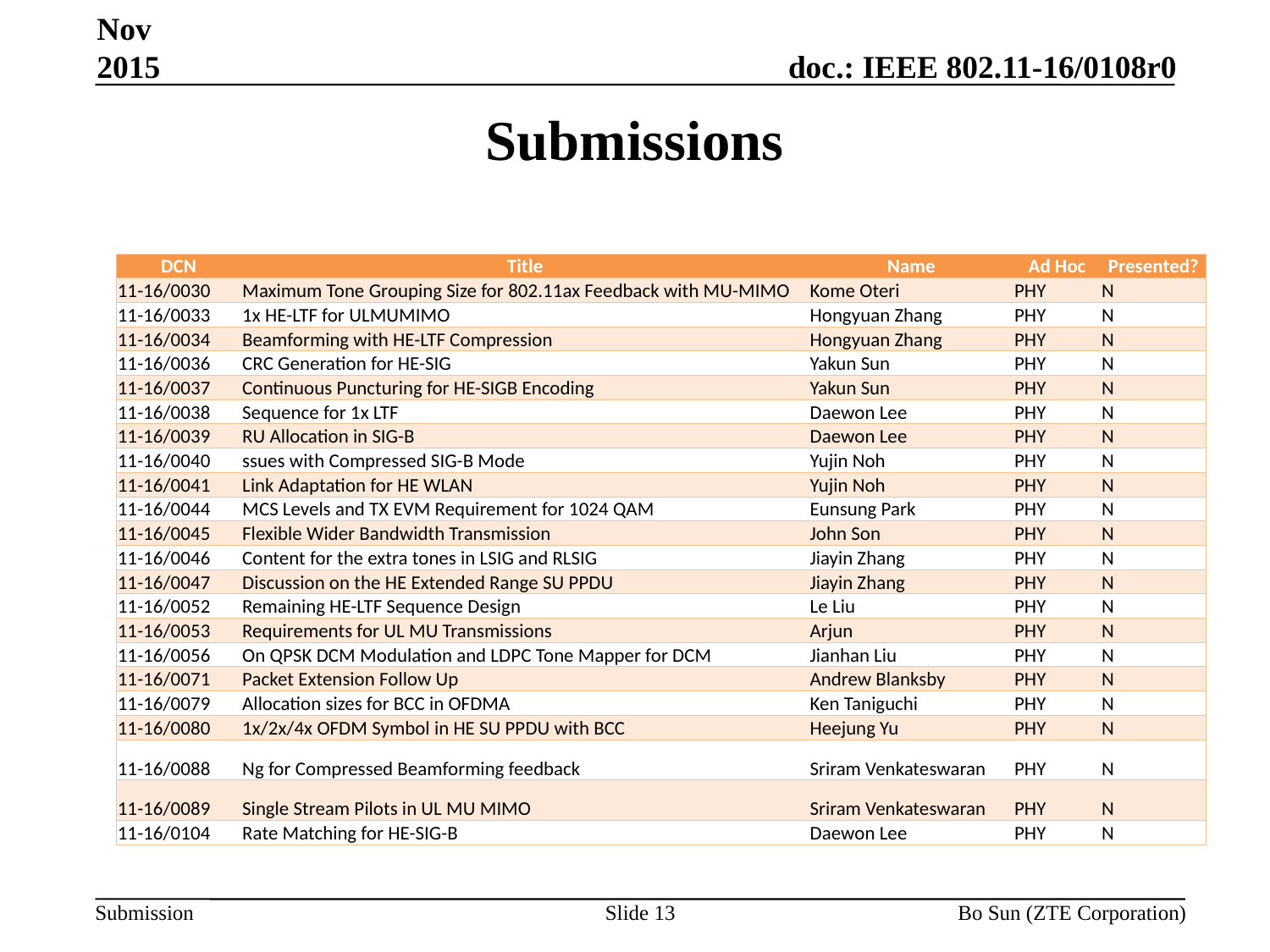

Nov 2015
# Submissions
| DCN | Title | Name | Ad Hoc | Presented? |
| --- | --- | --- | --- | --- |
| 11-16/0030 | Maximum Tone Grouping Size for 802.11ax Feedback with MU-MIMO | Kome Oteri | PHY | N |
| 11-16/0033 | 1x HE-LTF for ULMUMIMO | Hongyuan Zhang | PHY | N |
| 11-16/0034 | Beamforming with HE-LTF Compression | Hongyuan Zhang | PHY | N |
| 11-16/0036 | CRC Generation for HE-SIG | Yakun Sun | PHY | N |
| 11-16/0037 | Continuous Puncturing for HE-SIGB Encoding | Yakun Sun | PHY | N |
| 11-16/0038 | Sequence for 1x LTF | Daewon Lee | PHY | N |
| 11-16/0039 | RU Allocation in SIG-B | Daewon Lee | PHY | N |
| 11-16/0040 | ssues with Compressed SIG-B Mode | Yujin Noh | PHY | N |
| 11-16/0041 | Link Adaptation for HE WLAN | Yujin Noh | PHY | N |
| 11-16/0044 | MCS Levels and TX EVM Requirement for 1024 QAM | Eunsung Park | PHY | N |
| 11-16/0045 | Flexible Wider Bandwidth Transmission | John Son | PHY | N |
| 11-16/0046 | Content for the extra tones in LSIG and RLSIG | Jiayin Zhang | PHY | N |
| 11-16/0047 | Discussion on the HE Extended Range SU PPDU | Jiayin Zhang | PHY | N |
| 11-16/0052 | Remaining HE-LTF Sequence Design | Le Liu | PHY | N |
| 11-16/0053 | Requirements for UL MU Transmissions | Arjun | PHY | N |
| 11-16/0056 | On QPSK DCM Modulation and LDPC Tone Mapper for DCM | Jianhan Liu | PHY | N |
| 11-16/0071 | Packet Extension Follow Up | Andrew Blanksby | PHY | N |
| 11-16/0079 | Allocation sizes for BCC in OFDMA | Ken Taniguchi | PHY | N |
| 11-16/0080 | 1x/2x/4x OFDM Symbol in HE SU PPDU with BCC | Heejung Yu | PHY | N |
| 11-16/0088 | Ng for Compressed Beamforming feedback | Sriram Venkateswaran | PHY | N |
| 11-16/0089 | Single Stream Pilots in UL MU MIMO | Sriram Venkateswaran | PHY | N |
| 11-16/0104 | Rate Matching for HE-SIG-B | Daewon Lee | PHY | N |
Slide 13
Bo Sun (ZTE Corporation)